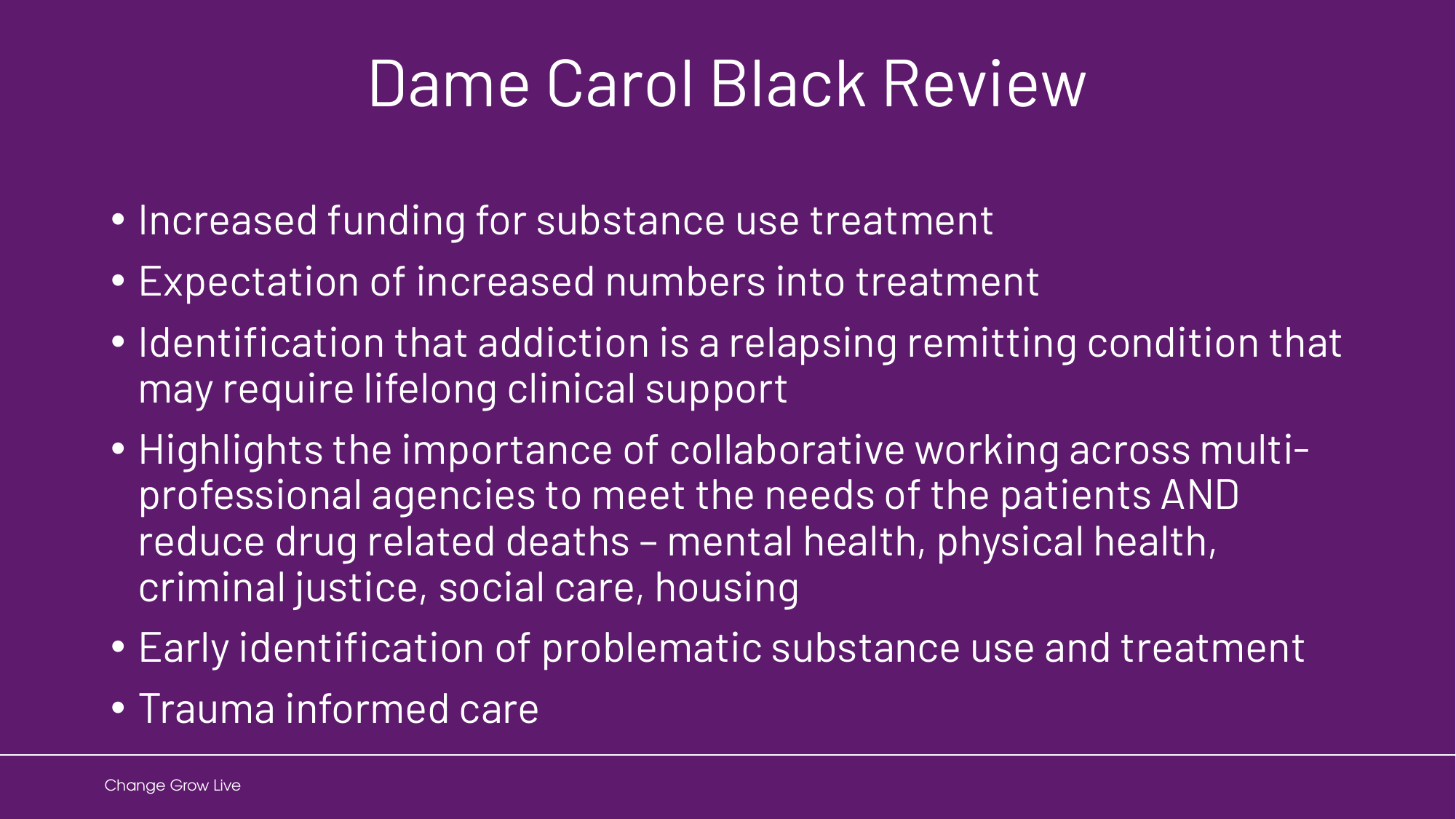

Dame Carol Black Review
Increased funding for substance use treatment
Expectation of increased numbers into treatment
Identification that addiction is a relapsing remitting condition that may require lifelong clinical support
Highlights the importance of collaborative working across multi-professional agencies to meet the needs of the patients AND reduce drug related deaths – mental health, physical health, criminal justice, social care, housing
Early identification of problematic substance use and treatment
Trauma informed care